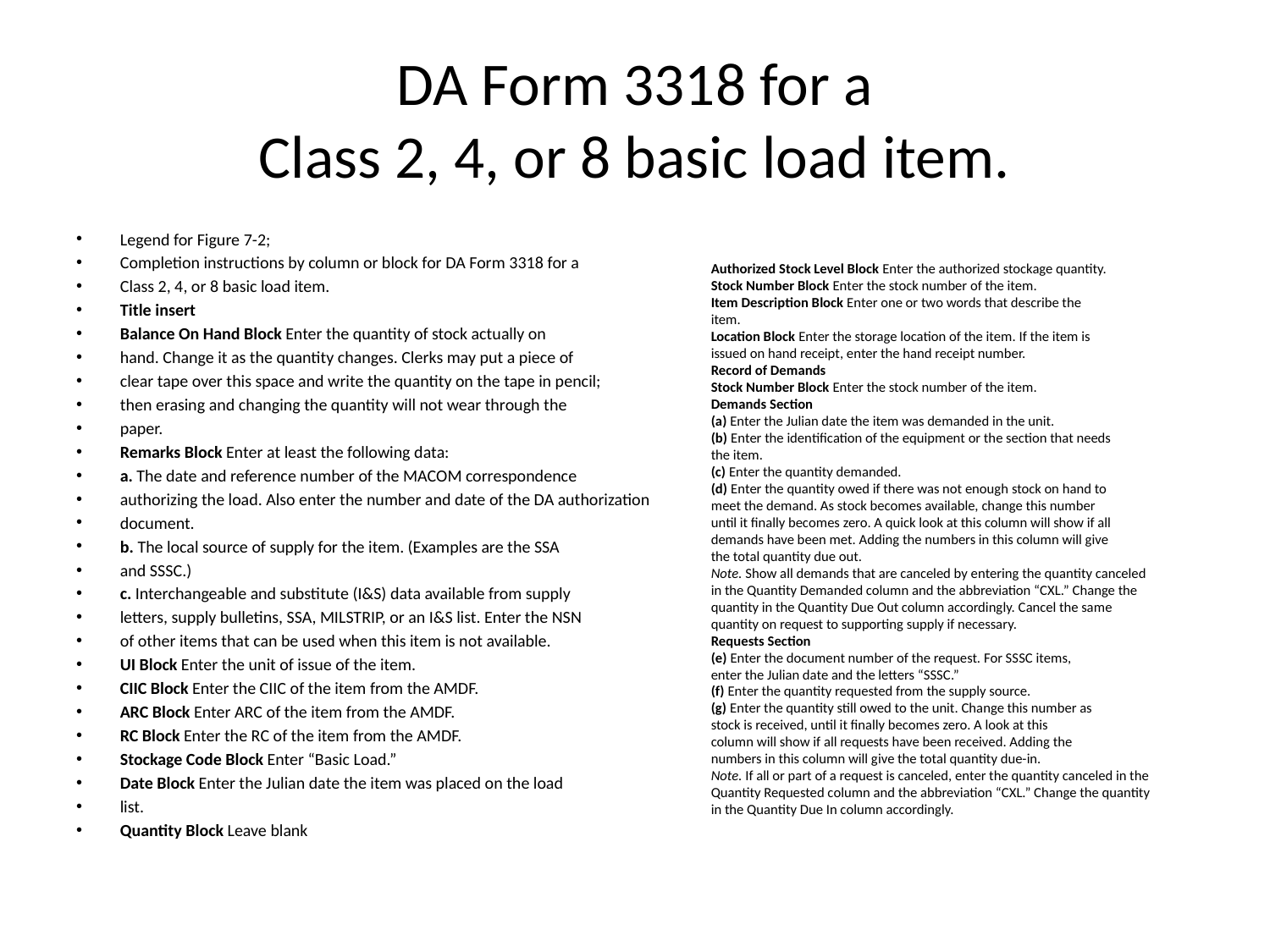

# DA Form 3318 for a Class 2, 4, or 8 basic load item.
Legend for Figure 7-2;
Completion instructions by column or block for DA Form 3318 for a
Class 2, 4, or 8 basic load item.
Title insert
Balance On Hand Block Enter the quantity of stock actually on
hand. Change it as the quantity changes. Clerks may put a piece of
clear tape over this space and write the quantity on the tape in pencil;
then erasing and changing the quantity will not wear through the
paper.
Remarks Block Enter at least the following data:
a. The date and reference number of the MACOM correspondence
authorizing the load. Also enter the number and date of the DA authorization
document.
b. The local source of supply for the item. (Examples are the SSA
and SSSC.)
c. Interchangeable and substitute (I&S) data available from supply
letters, supply bulletins, SSA, MILSTRIP, or an I&S list. Enter the NSN
of other items that can be used when this item is not available.
UI Block Enter the unit of issue of the item.
CIIC Block Enter the CIIC of the item from the AMDF.
ARC Block Enter ARC of the item from the AMDF.
RC Block Enter the RC of the item from the AMDF.
Stockage Code Block Enter “Basic Load.”
Date Block Enter the Julian date the item was placed on the load
list.
Quantity Block Leave blank
Authorized Stock Level Block Enter the authorized stockage quantity.
Stock Number Block Enter the stock number of the item.
Item Description Block Enter one or two words that describe the
item.
Location Block Enter the storage location of the item. If the item is
issued on hand receipt, enter the hand receipt number.
Record of Demands
Stock Number Block Enter the stock number of the item.
Demands Section
(a) Enter the Julian date the item was demanded in the unit.
(b) Enter the identification of the equipment or the section that needs
the item.
(c) Enter the quantity demanded.
(d) Enter the quantity owed if there was not enough stock on hand to
meet the demand. As stock becomes available, change this number
until it finally becomes zero. A quick look at this column will show if all
demands have been met. Adding the numbers in this column will give
the total quantity due out.
Note. Show all demands that are canceled by entering the quantity canceled
in the Quantity Demanded column and the abbreviation “CXL.” Change the
quantity in the Quantity Due Out column accordingly. Cancel the same
quantity on request to supporting supply if necessary.
Requests Section
(e) Enter the document number of the request. For SSSC items,
enter the Julian date and the letters “SSSC.”
(f) Enter the quantity requested from the supply source.
(g) Enter the quantity still owed to the unit. Change this number as
stock is received, until it finally becomes zero. A look at this
column will show if all requests have been received. Adding the
numbers in this column will give the total quantity due-in.
Note. If all or part of a request is canceled, enter the quantity canceled in the
Quantity Requested column and the abbreviation “CXL.” Change the quantity
in the Quantity Due In column accordingly.